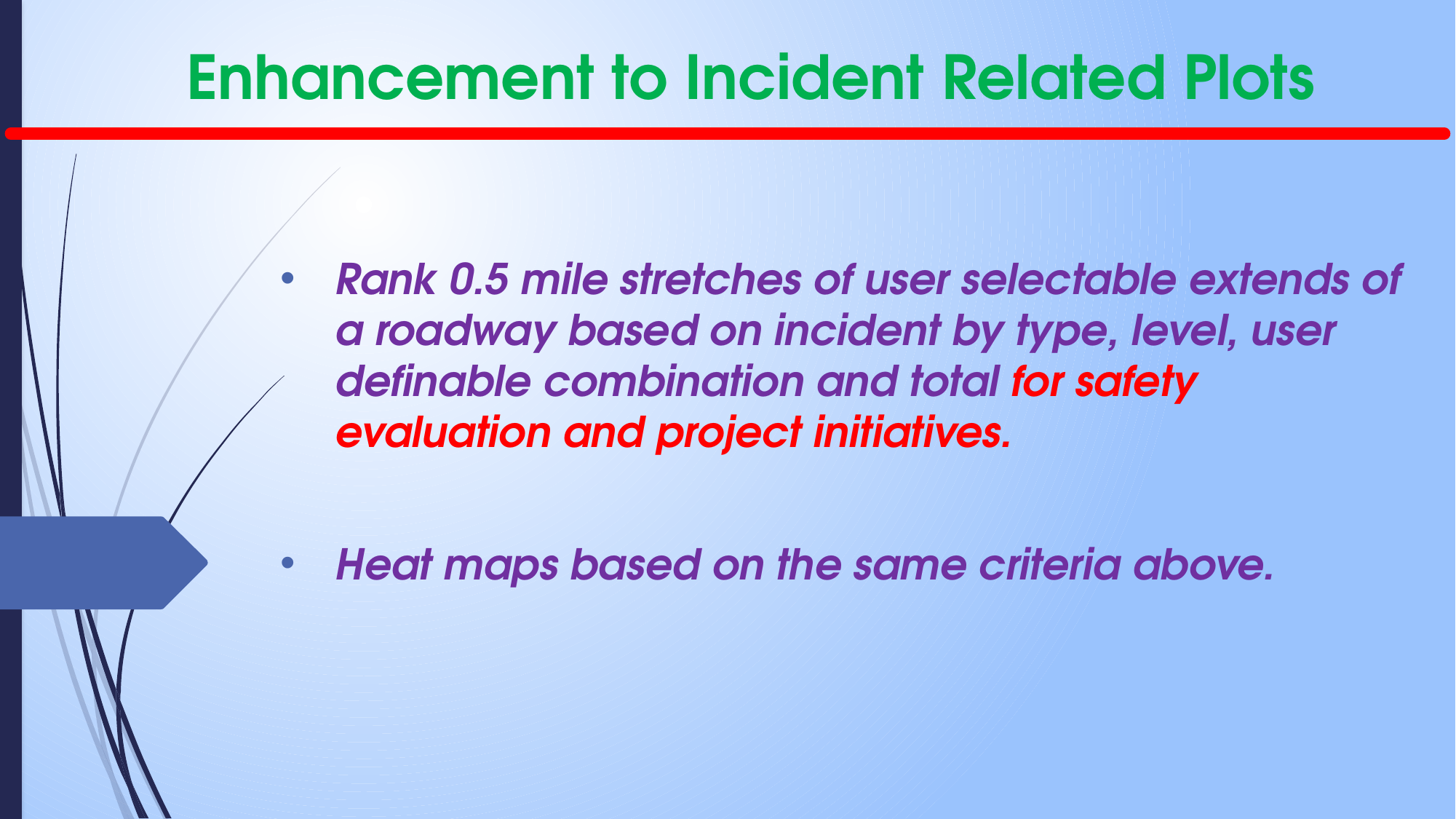

# Enhancement to Incident Related Plots

Rank 0.5 mile stretches of user selectable extends of a roadway based on incident by type, level, user definable combination and total for safety evaluation and project initiatives.

Heat maps based on the same criteria above.